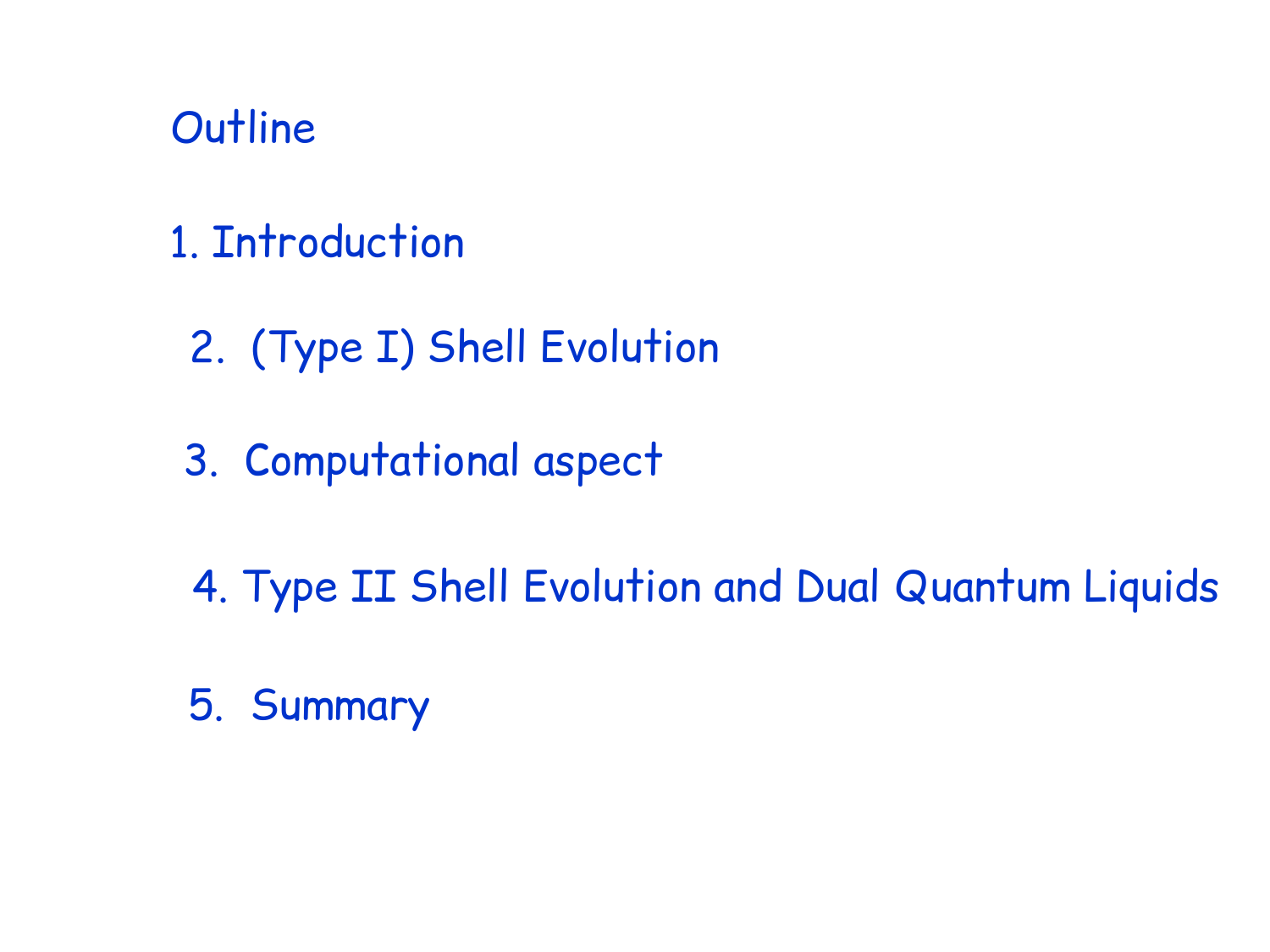

Outline
1. Introduction
2.  (Type I) Shell Evolution
3.  Computational aspect
4. Type II Shell Evolution and Dual Quantum Liquids
5.  Summary